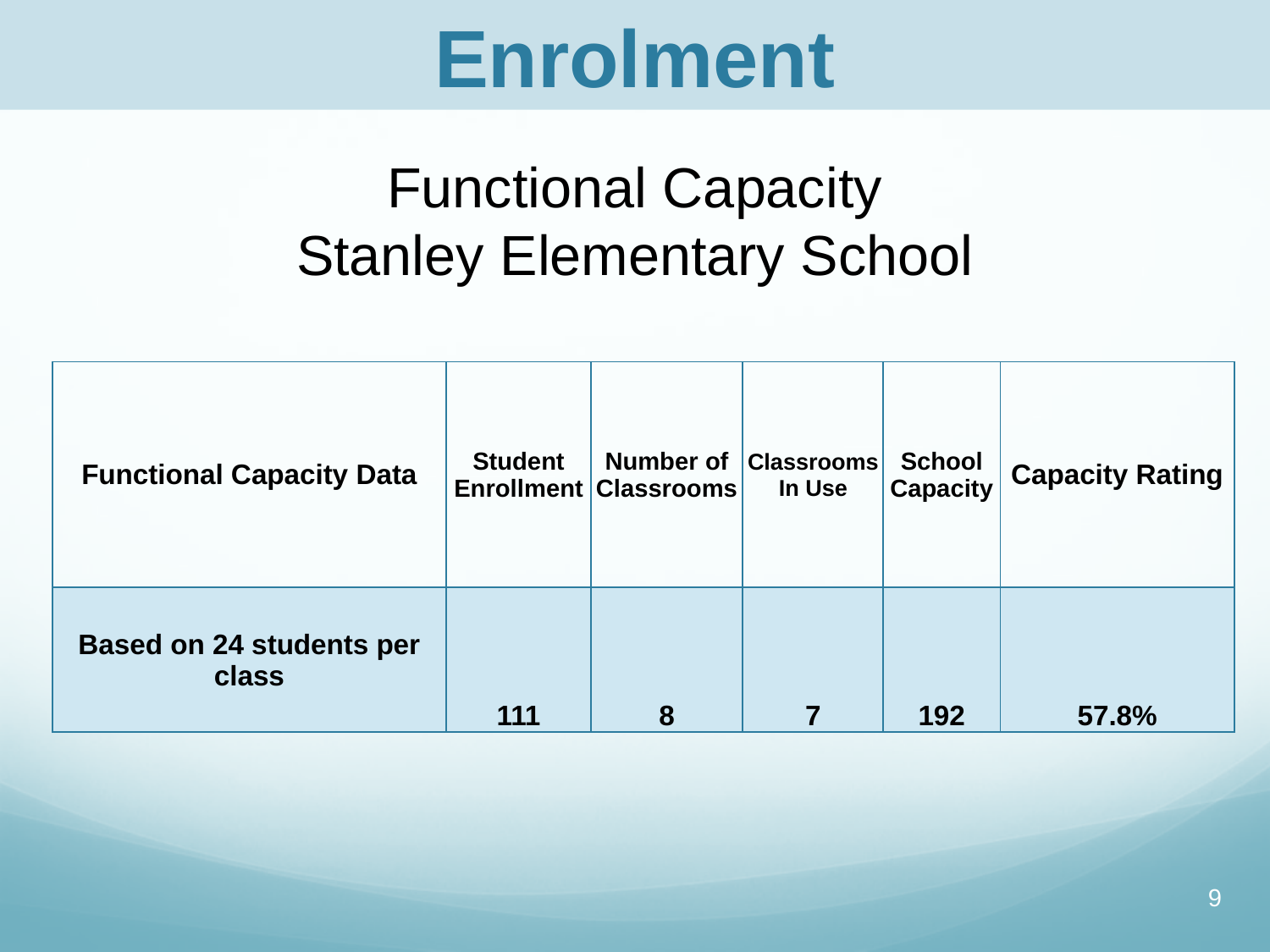

Enrolment
# Functional Capacity Stanley Elementary School
| Functional Capacity Data | Student Enrollment | Number of Classrooms | Classrooms In Use | School Capacity | Capacity Rating |
| --- | --- | --- | --- | --- | --- |
| Based on 24 students per class | 111 | 8 | 7 | 192 | 57.8% |
9